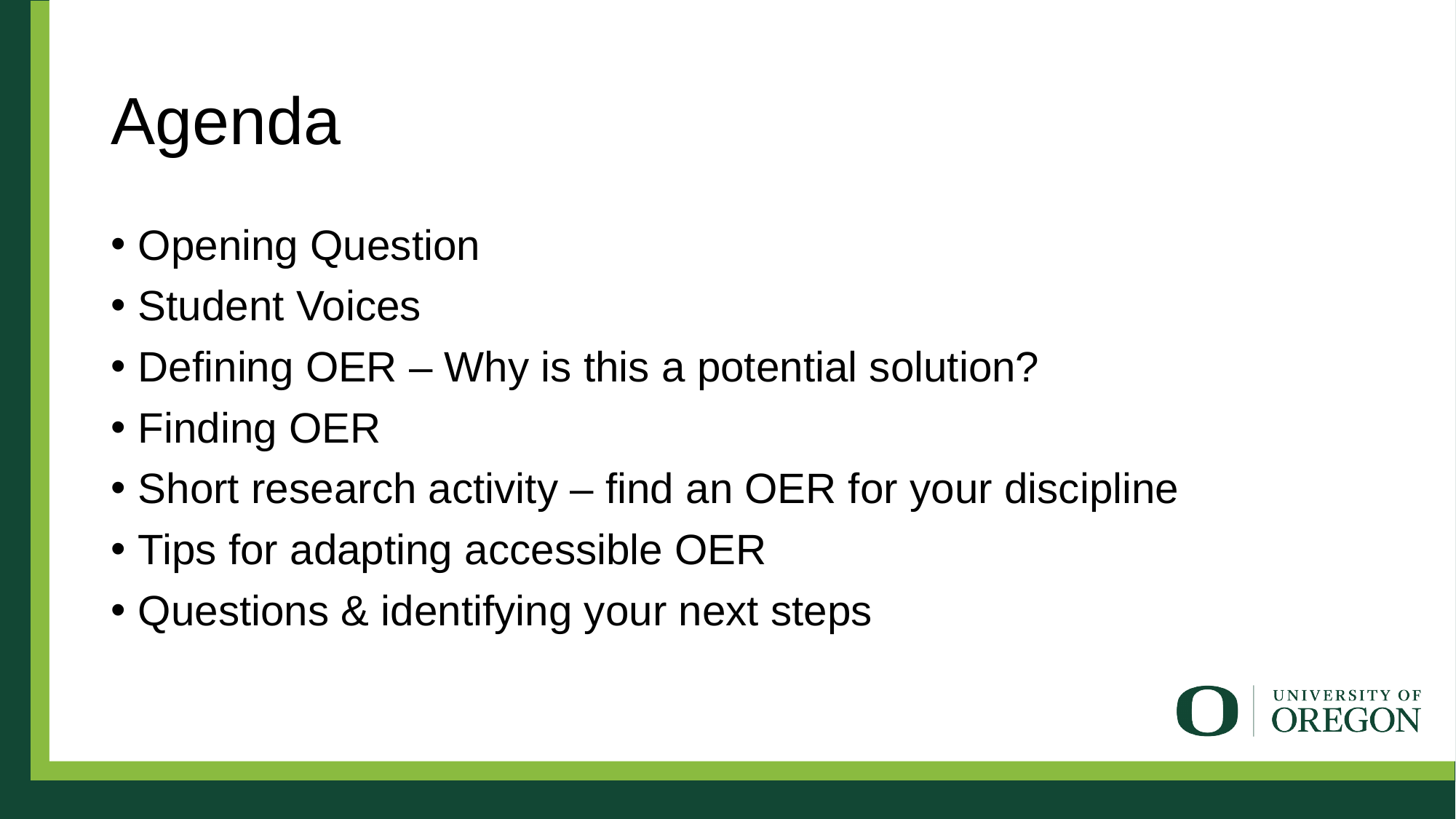

# Agenda
Opening Question
Student Voices
Defining OER – Why is this a potential solution?
Finding OER
Short research activity – find an OER for your discipline
Tips for adapting accessible OER
Questions & identifying your next steps